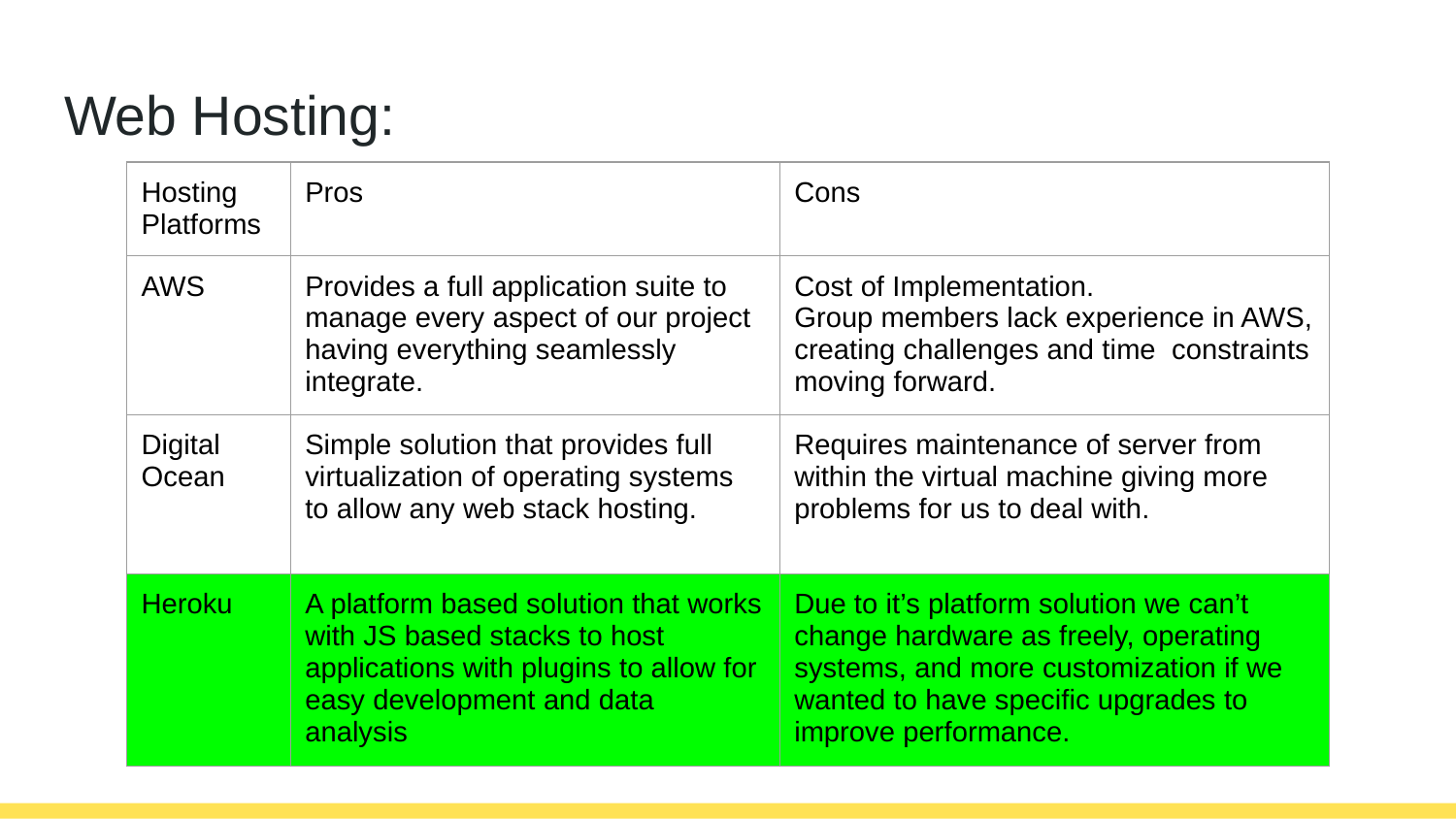

# Web Hosting:
| Hosting Platforms | Pros | Cons |
| --- | --- | --- |
| AWS | Provides a full application suite to manage every aspect of our project having everything seamlessly integrate. | Cost of Implementation. Group members lack experience in AWS, creating challenges and time constraints moving forward. |
| Digital Ocean | Simple solution that provides full virtualization of operating systems to allow any web stack hosting. | Requires maintenance of server from within the virtual machine giving more problems for us to deal with. |
| Heroku | A platform based solution that works with JS based stacks to host applications with plugins to allow for easy development and data analysis | Due to it’s platform solution we can’t change hardware as freely, operating systems, and more customization if we wanted to have specific upgrades to improve performance. |